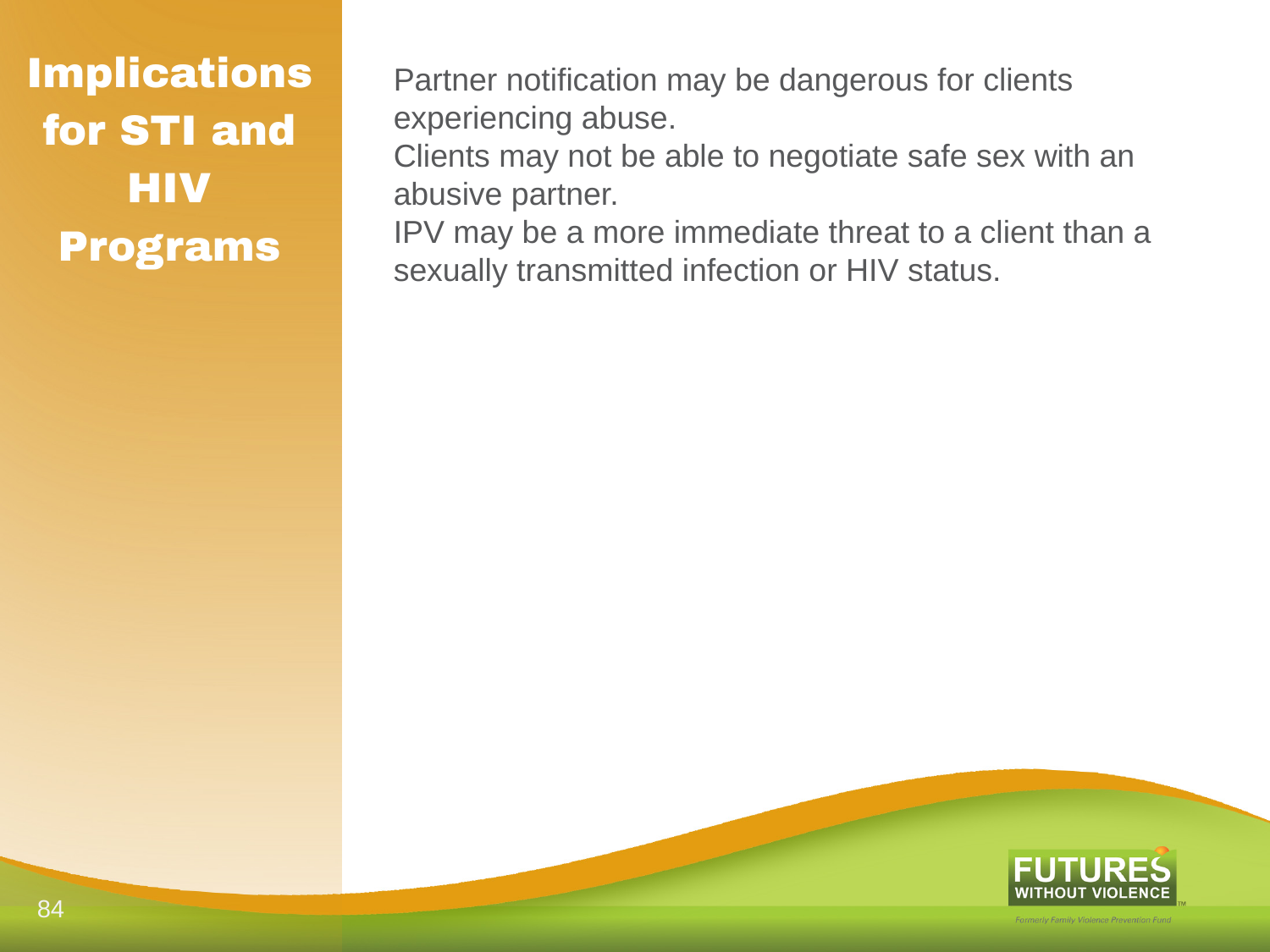

Implications for STI and HIV Programs
Partner notification may be dangerous for clients experiencing abuse.
Clients may not be able to negotiate safe sex with an abusive partner.
IPV may be a more immediate threat to a client than a sexually transmitted infection or HIV status.

84